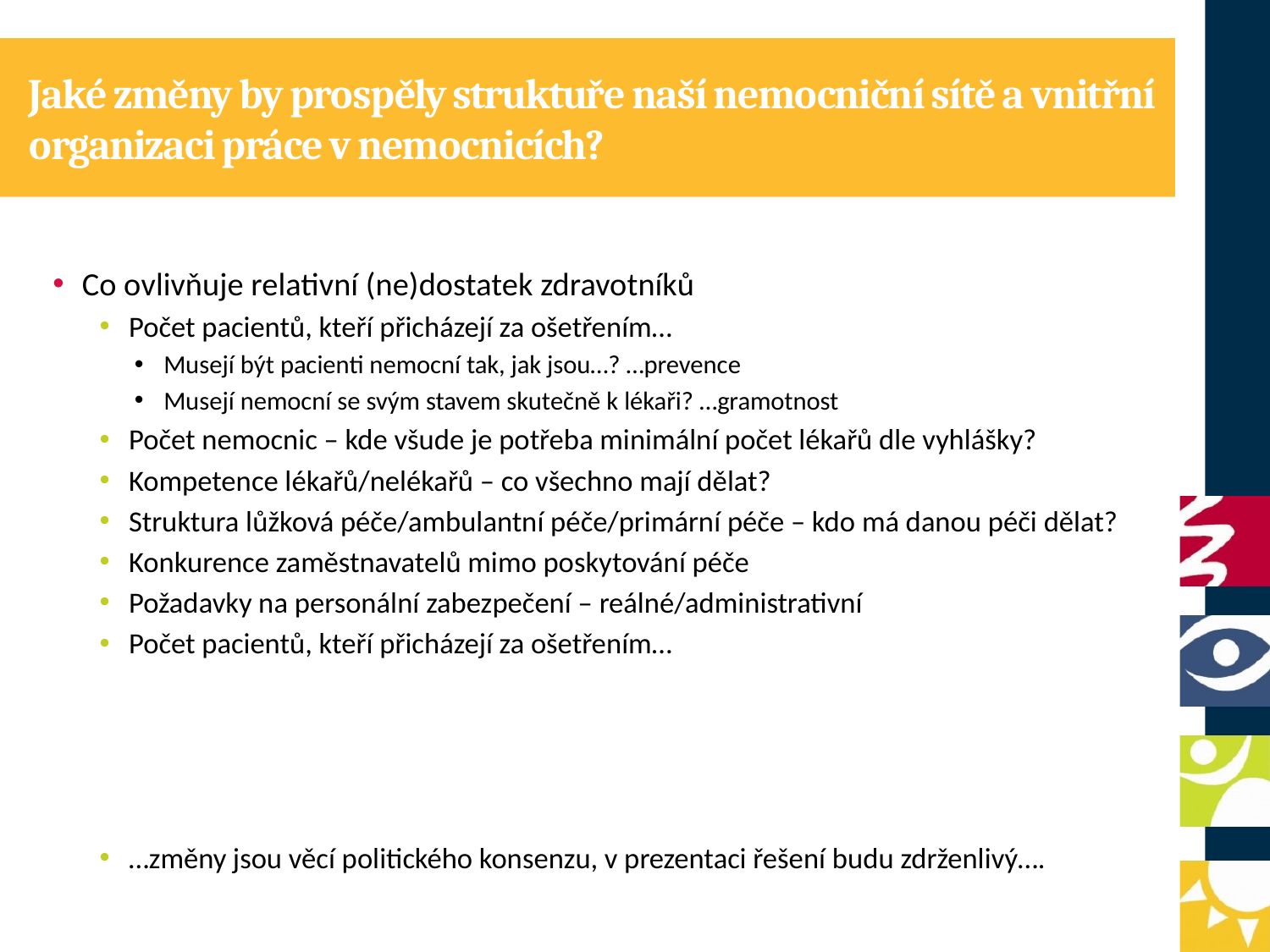

# Jaké změny by prospěly struktuře naší nemocniční sítě a vnitřní organizaci práce v nemocnicích?

Co ovlivňuje relativní (ne)dostatek zdravotníků
Počet pacientů, kteří přicházejí za ošetřením…
Musejí být pacienti nemocní tak, jak jsou…? …prevence
Musejí nemocní se svým stavem skutečně k lékaři? …gramotnost
Počet nemocnic – kde všude je potřeba minimální počet lékařů dle vyhlášky?
Kompetence lékařů/nelékařů – co všechno mají dělat?
Struktura lůžková péče/ambulantní péče/primární péče – kdo má danou péči dělat?
Konkurence zaměstnavatelů mimo poskytování péče
Požadavky na personální zabezpečení – reálné/administrativní
Počet pacientů, kteří přicházejí za ošetřením…

…změny jsou věcí politického konsenzu, v prezentaci řešení budu zdrženlivý….